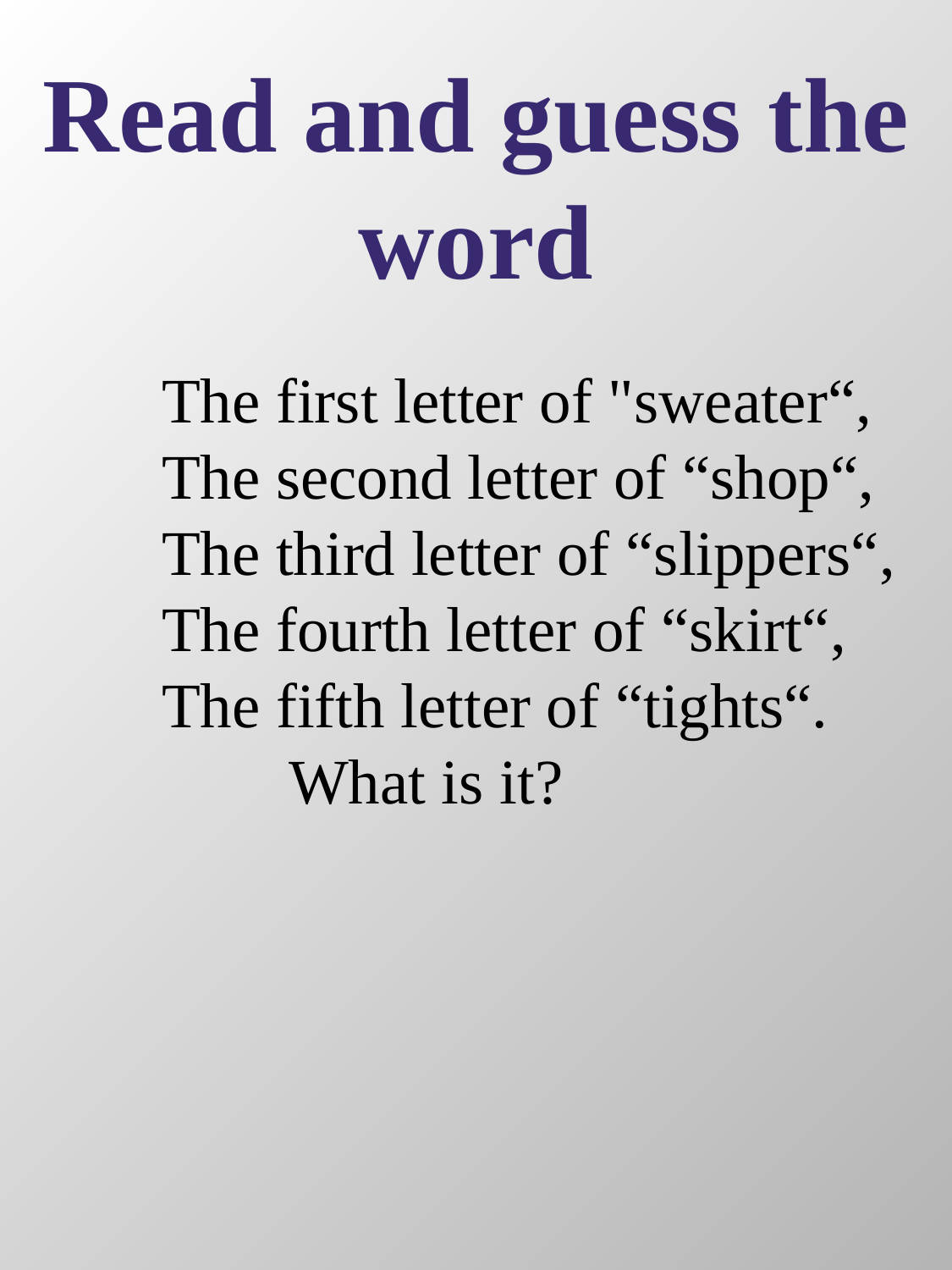

Read and guess the word

	The first letter of "sweater“,
	The second letter of “shop“,
	The third letter of “slippers“,
	The fourth letter of “skirt“,
	The fifth letter of “tights“.
		What is it?